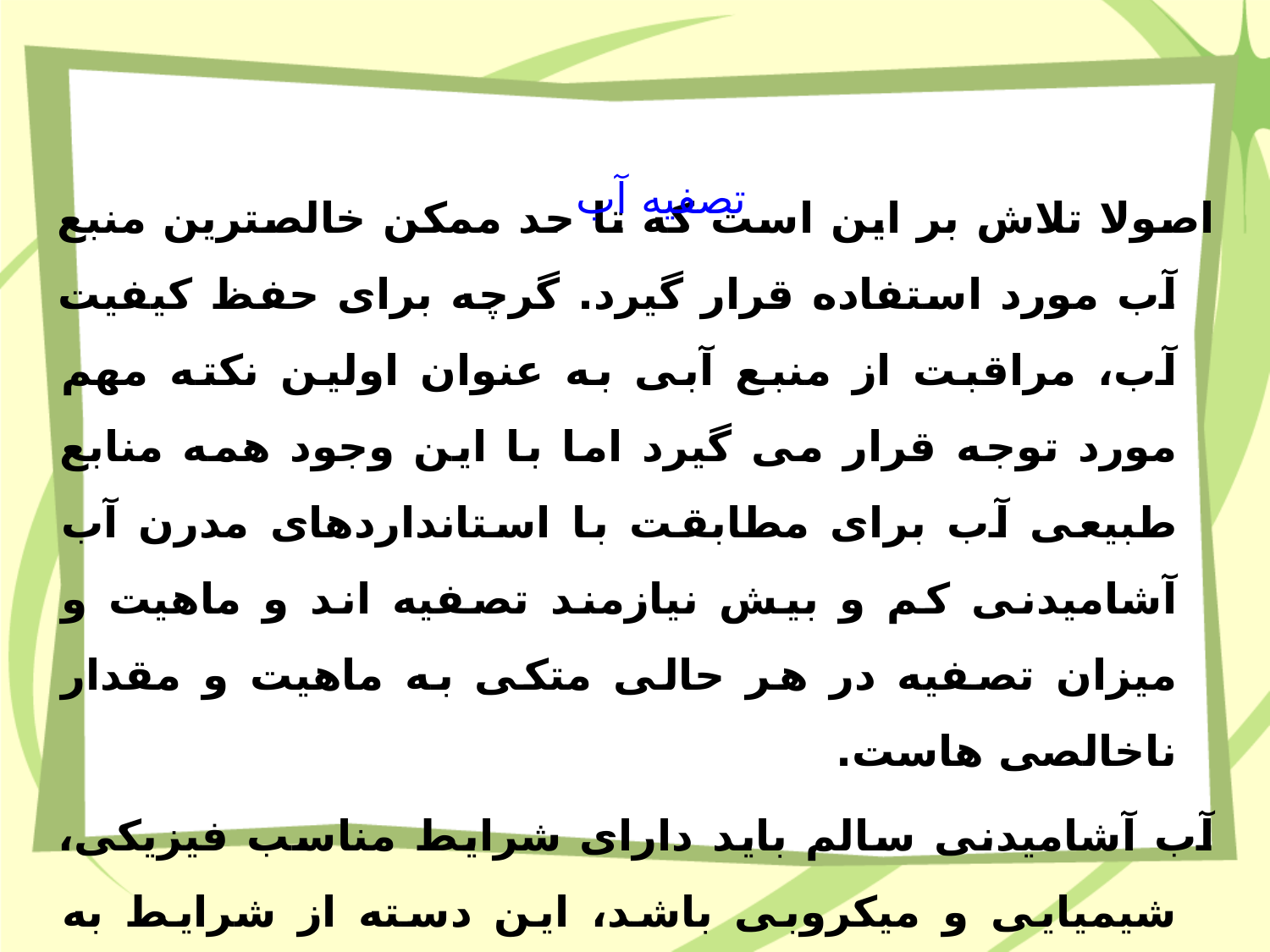

تصفیه آب

اصولا تلاش بر این است که تا حد ممکن خالصترین منبع آب مورد استفاده قرار گیرد. گرچه برای حفظ کیفیت آب، مراقبت از منبع آبی به عنوان اولین نکته مهم مورد توجه قرار می گیرد اما با این وجود همه منابع طبیعی آب برای مطابقت با استانداردهای مدرن آب آشامیدنی کم و بیش نیازمند تصفیه اند و ماهیت و میزان تصفیه در هر حالی متکی به ماهیت و مقدار ناخالصی هاست.
آب آشامیدنی سالم باید دارای شرایط مناسب فیزیکی، شیمیایی و میکروبی باشد، این دسته از شرایط به صورت استانداردهایی توسط سازمانهای معتبر ارائه می گردند.